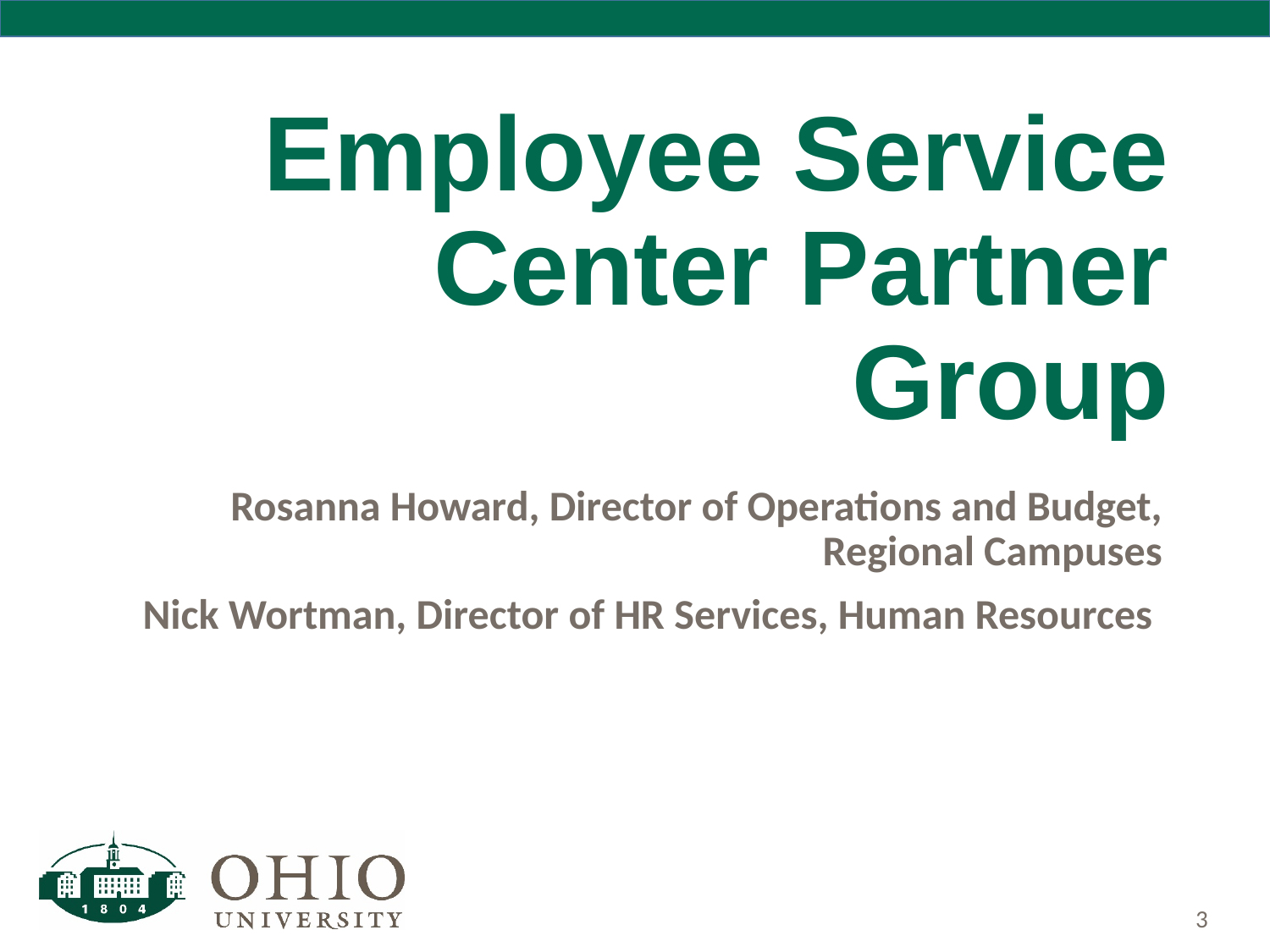

# Employee Service Center Partner Group
Rosanna Howard, Director of Operations and Budget, Regional Campuses
Nick Wortman, Director of HR Services, Human Resources